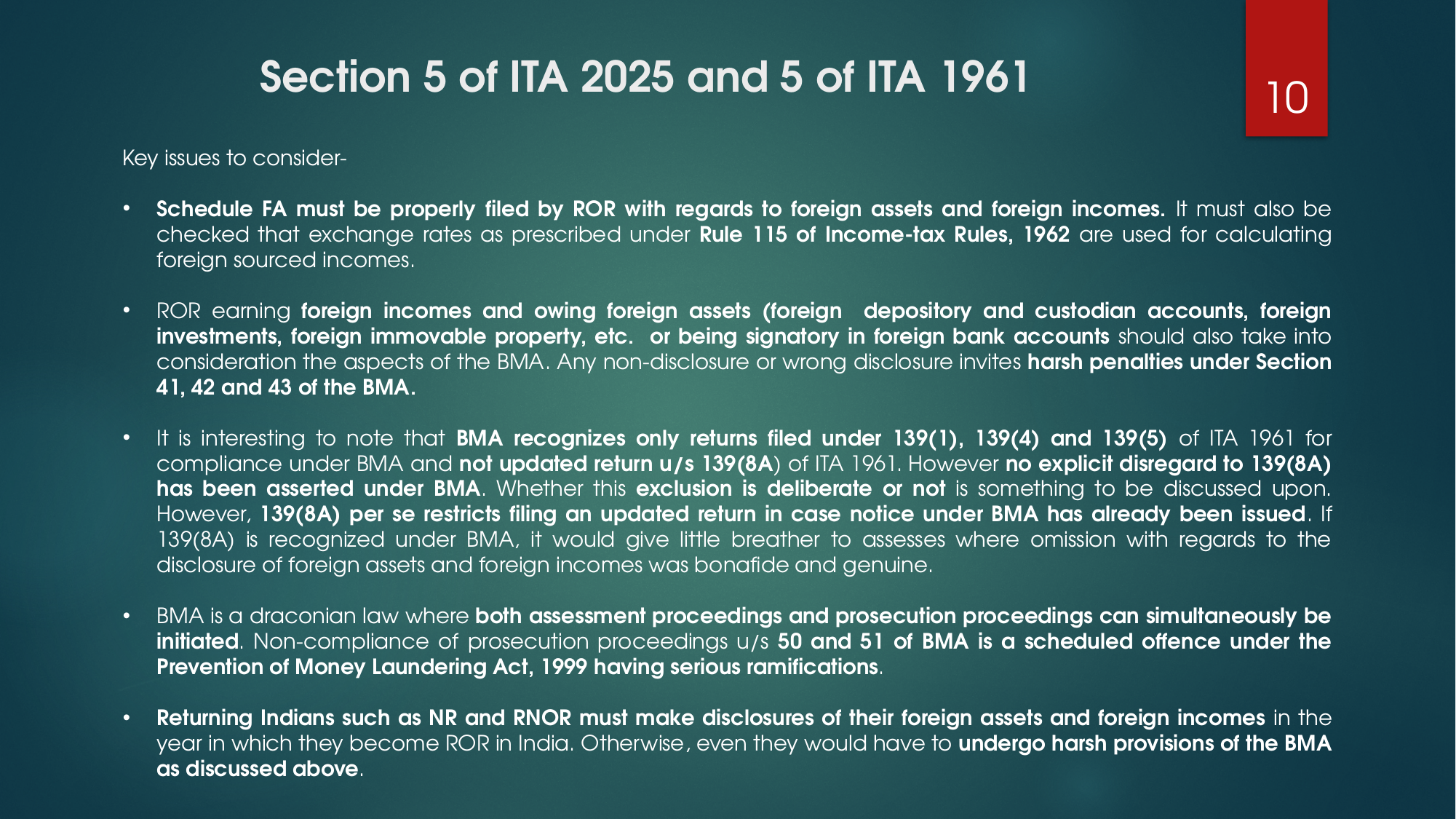

# Section 5 of ITA 2025 and 5 of ITA 1961
10
Key issues to consider-

Schedule FA must be properly filed by ROR with regards to foreign assets and foreign incomes. It must also be checked that exchange rates as prescribed under Rule 115 of Income-tax Rules, 1962 are used for calculating foreign sourced incomes.

ROR earning foreign incomes and owing foreign assets (foreign  depository and custodian accounts, foreign investments, foreign immovable property, etc.  or being signatory in foreign bank accounts should also take into consideration the aspects of the BMA. Any non-disclosure or wrong disclosure invites harsh penalties under Section 41, 42 and 43 of the BMA.

It is interesting to note that BMA recognizes only returns filed under 139(1), 139(4) and 139(5) of ITA 1961 for compliance under BMA and not updated return u/s 139(8A) of ITA 1961. However no explicit disregard to 139(8A) has been asserted under BMA. Whether this exclusion is deliberate or not is something to be discussed upon. However, 139(8A) per se restricts filing an updated return in case notice under BMA has already been issued. If 139(8A) is recognized under BMA, it would give little breather to assesses where omission with regards to the disclosure of foreign assets and foreign incomes was bonafide and genuine.

BMA is a draconian law where both assessment proceedings and prosecution proceedings can simultaneously be initiated. Non-compliance of prosecution proceedings u/s 50 and 51 of BMA is a scheduled offence under the Prevention of Money Laundering Act, 1999 having serious ramifications.

Returning Indians such as NR and RNOR must make disclosures of their foreign assets and foreign incomes in the year in which they become ROR in India. Otherwise, even they would have to undergo harsh provisions of the BMA as discussed above.